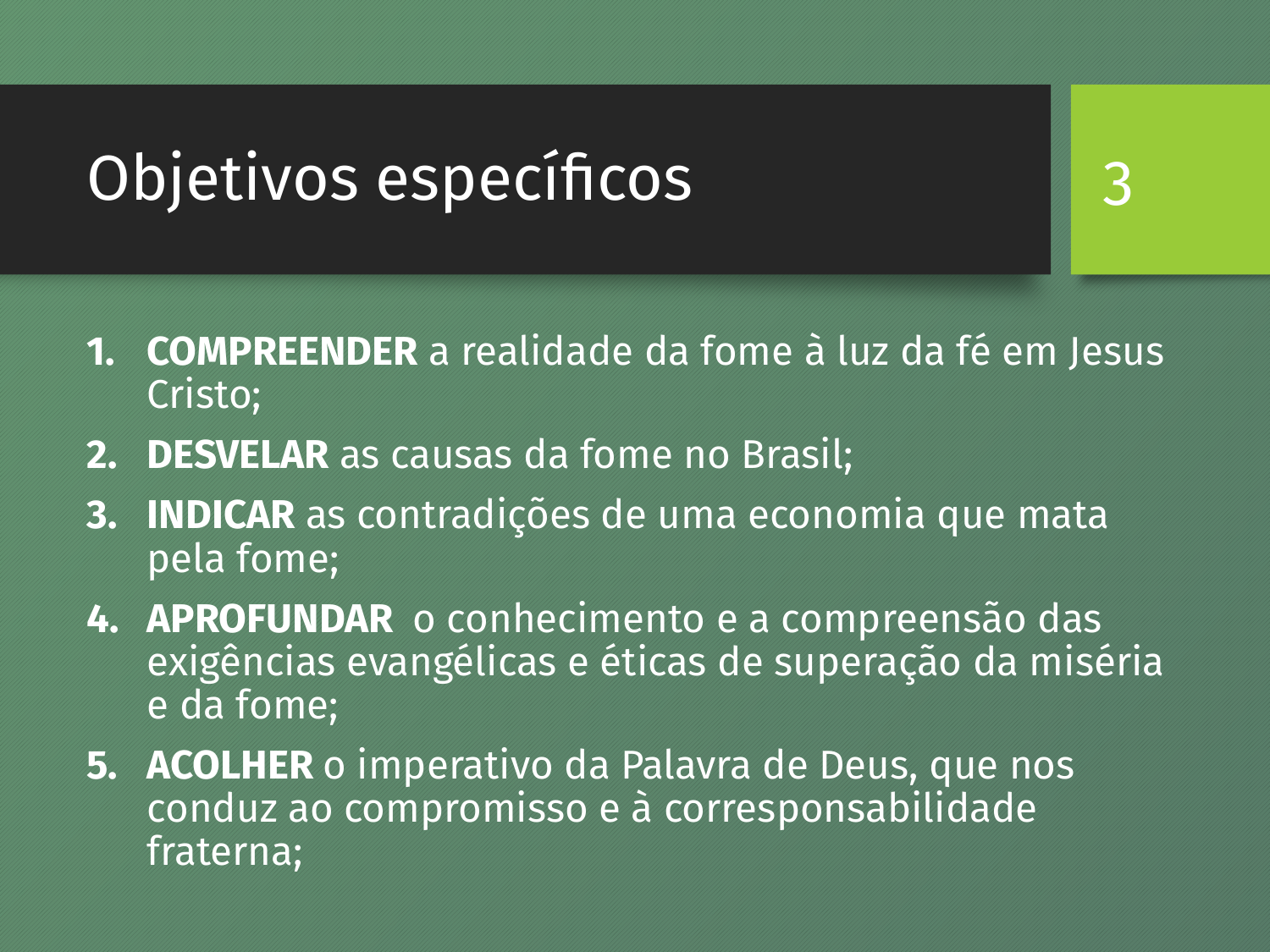

# Objetivos específicos
3
COMPREENDER a realidade da fome à luz da fé em Jesus Cristo;
DESVELAR as causas da fome no Brasil;
INDICAR as contradições de uma economia que mata pela fome;
APROFUNDAR  o conhecimento e a compreensão das exigências evangélicas e éticas de superação da miséria e da fome;
ACOLHER o imperativo da Palavra de Deus, que nos conduz ao compromisso e à corresponsabilidade fraterna;